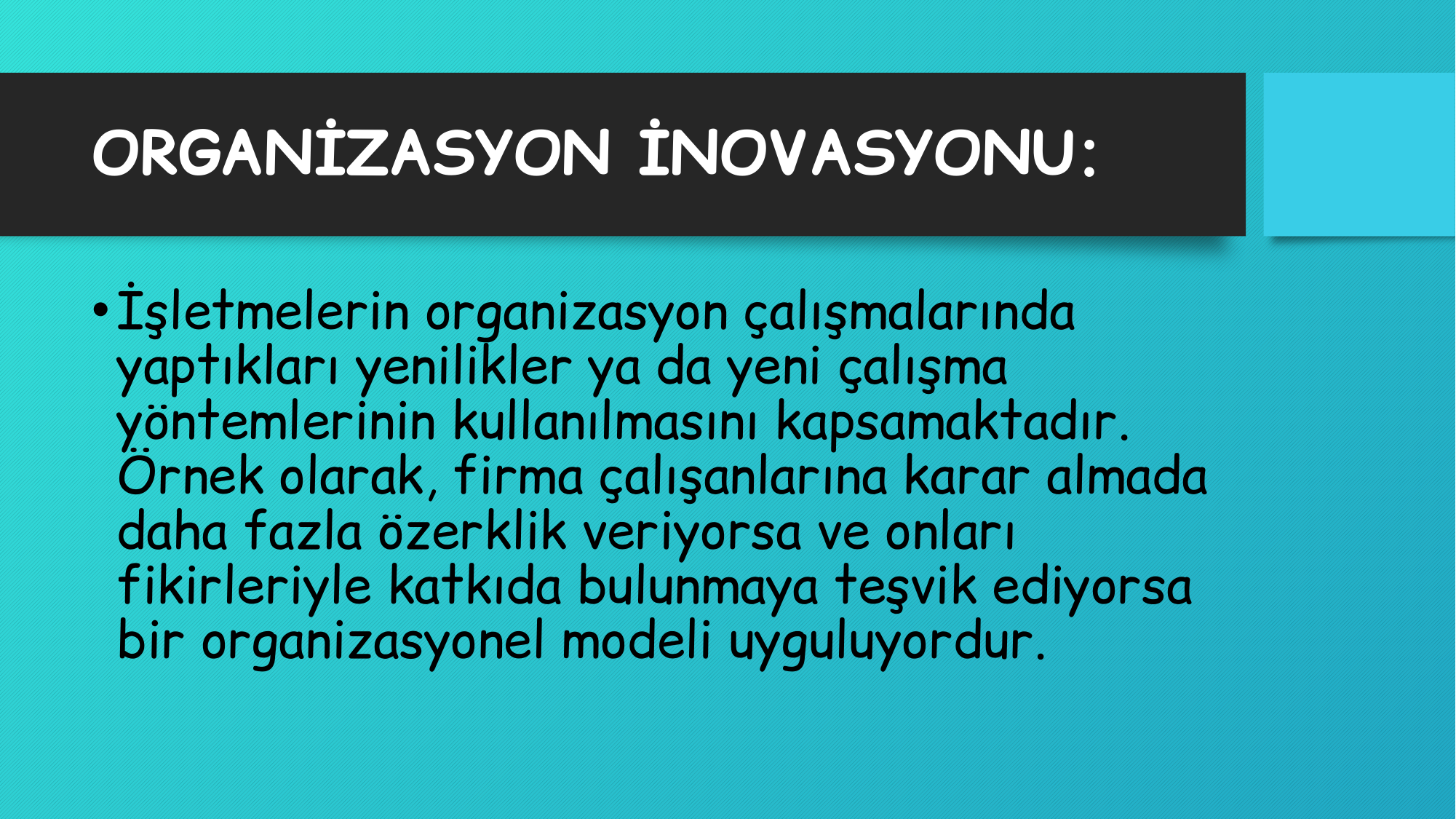

# ORGANİZASYON İNOVASYONU:
İşletmelerin organizasyon çalışmalarında yaptıkları yenilikler ya da yeni çalışma yöntemlerinin kullanılmasını kapsamaktadır. Örnek olarak, firma çalışanlarına karar almada daha fazla özerklik veriyorsa ve onları fikirleriyle katkıda bulunmaya teşvik ediyorsa bir organizasyonel modeli uyguluyordur.